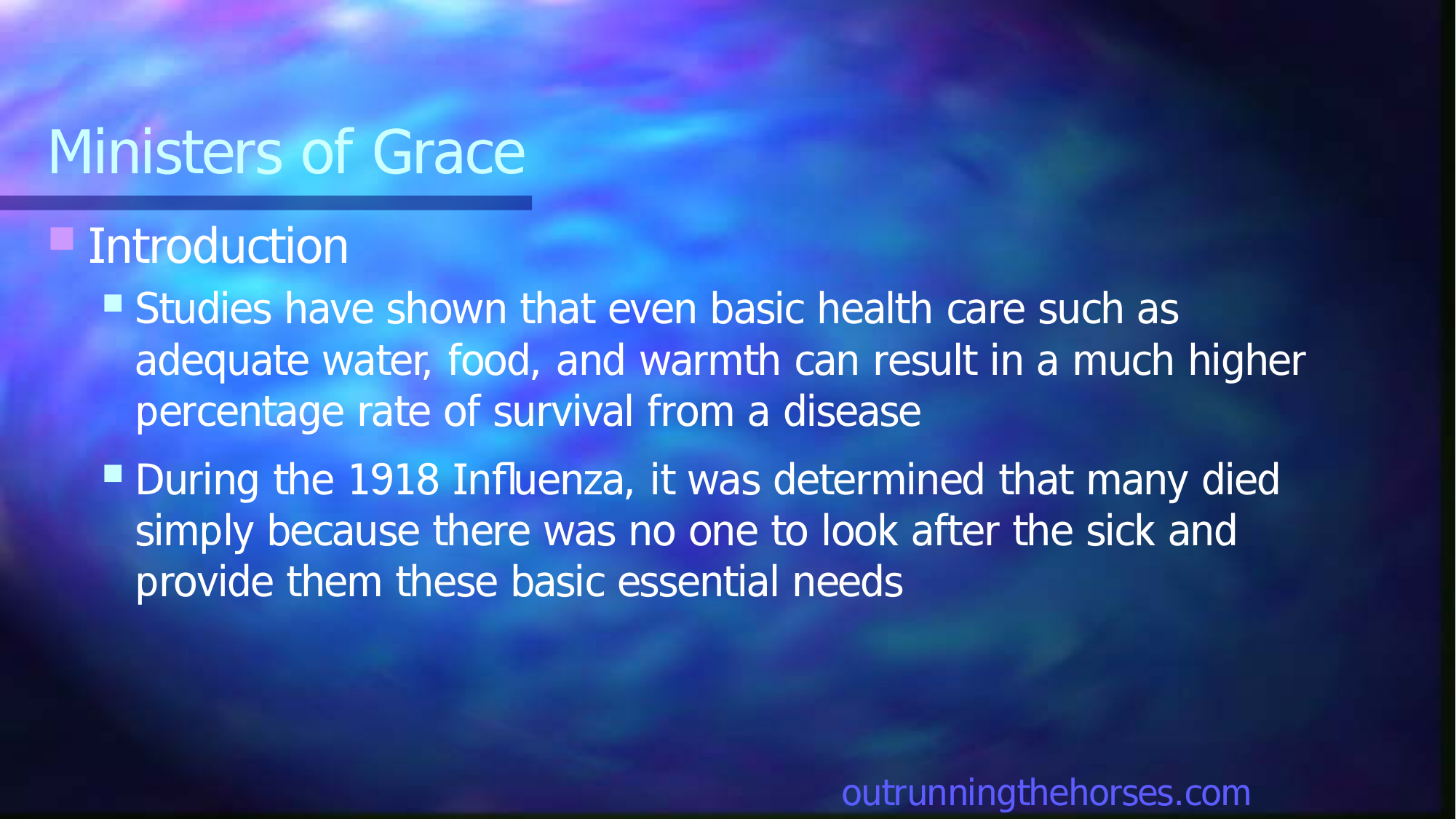

# Ministers of Grace
Introduction
Studies have shown that even basic health care such as adequate water, food, and warmth can result in a much higher percentage rate of survival from a disease
During the 1918 Influenza, it was determined that many died simply because there was no one to look after the sick and provide them these basic essential needs
outrunningthehorses.com